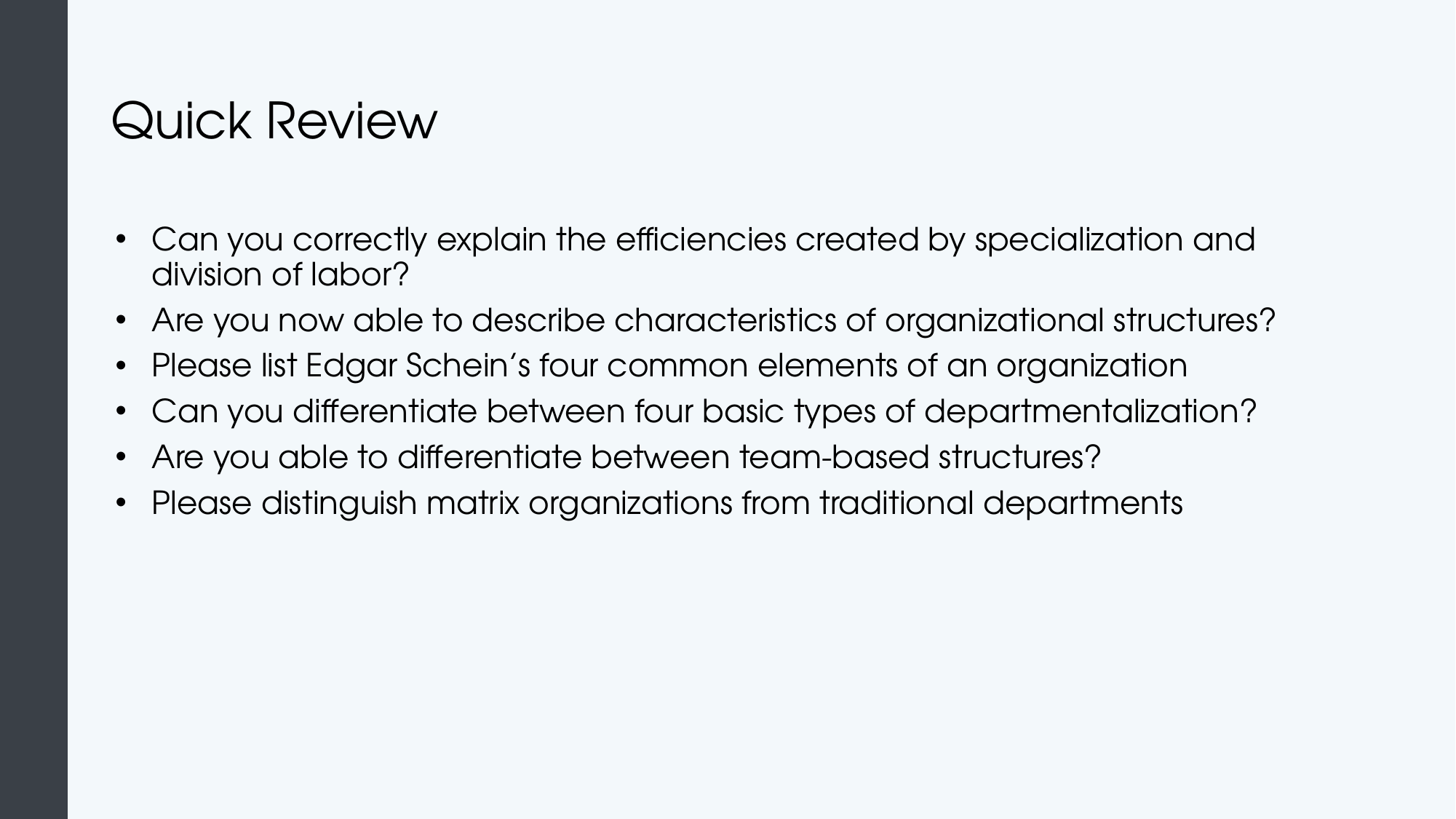

# Quick Review
Can you correctly explain the efficiencies created by specialization and division of labor?
Are you now able to describe characteristics of organizational structures?
Please list Edgar Schein’s four common elements of an organization
Can you differentiate between four basic types of departmentalization?
Are you able to differentiate between team-based structures?
Please distinguish matrix organizations from traditional departments